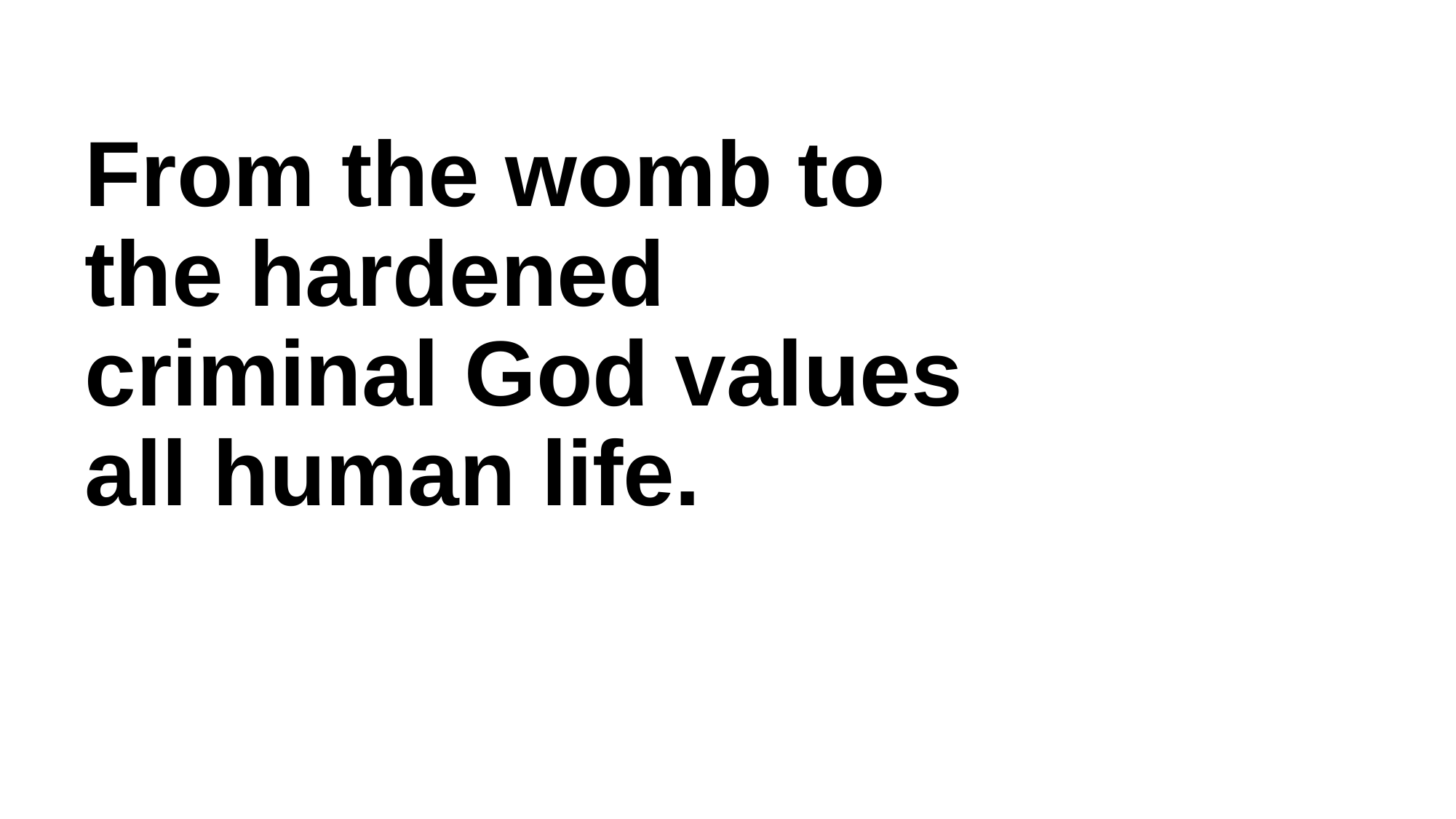

# From the womb to the hardened criminal God values all human life.